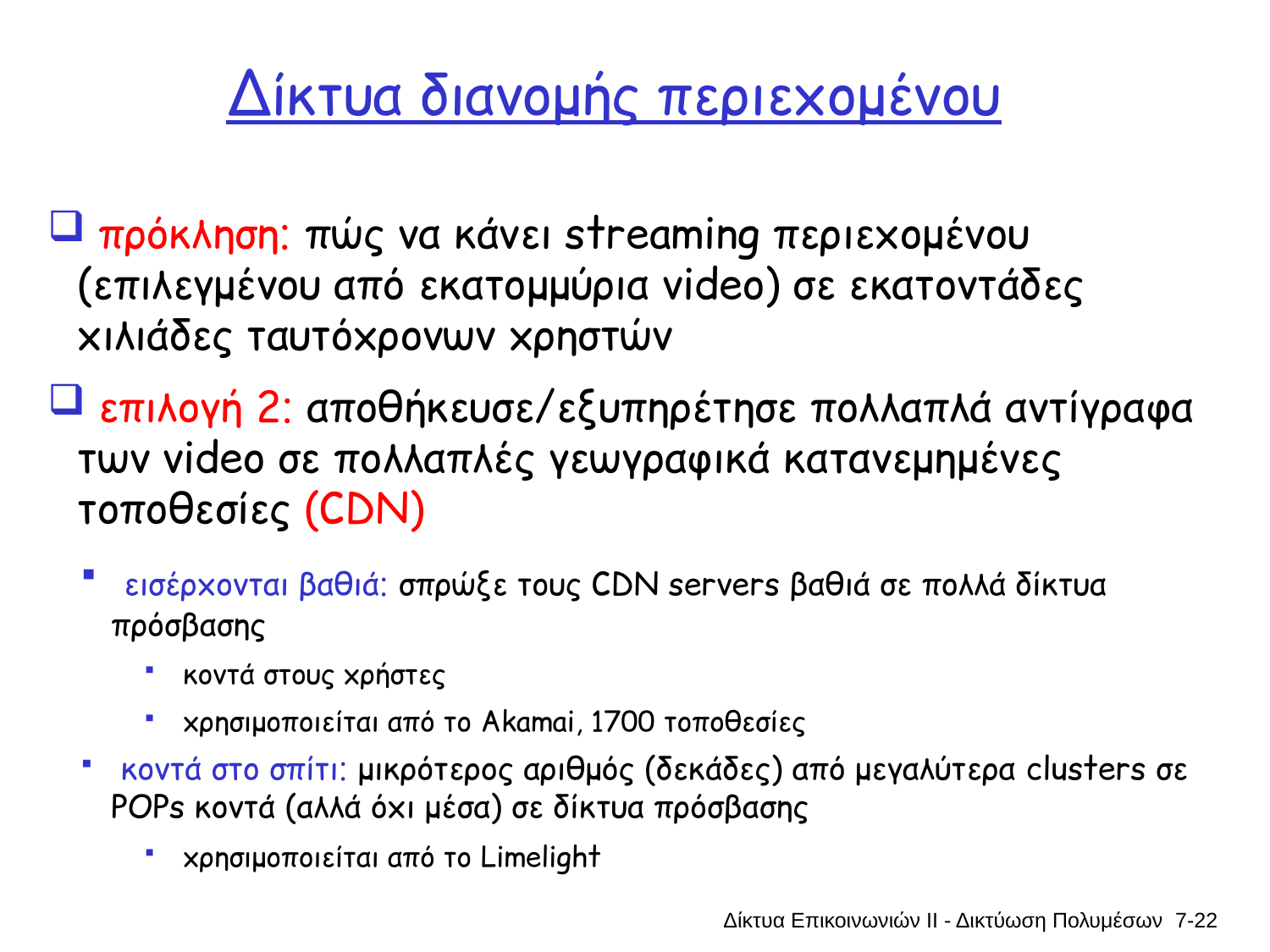

# Δίκτυα διανομής περιεχομένου
 πρόκληση: πώς να κάνει streaming περιεχομένου (επιλεγμένου από εκατομμύρια video) σε εκατοντάδες χιλιάδες ταυτόχρονων χρηστών
 επιλογή 2: αποθήκευσε/εξυπηρέτησε πολλαπλά αντίγραφα των video σε πολλαπλές γεωγραφικά κατανεμημένες τοποθεσίες (CDN)
 εισέρχονται βαθιά: σπρώξε τους CDN servers βαθιά σε πολλά δίκτυα πρόσβασης
 κοντά στους χρήστες
 χρησιμοποιείται από το Akamai, 1700 τοποθεσίες
 κοντά στο σπίτι: μικρότερος αριθμός (δεκάδες) από μεγαλύτερα clusters σε POPs κοντά (αλλά όχι μέσα) σε δίκτυα πρόσβασης
 χρησιμοποιείται από το Limelight
Δίκτυα Επικοινωνιών ΙΙ - Δικτύωση Πολυμέσων
7-22